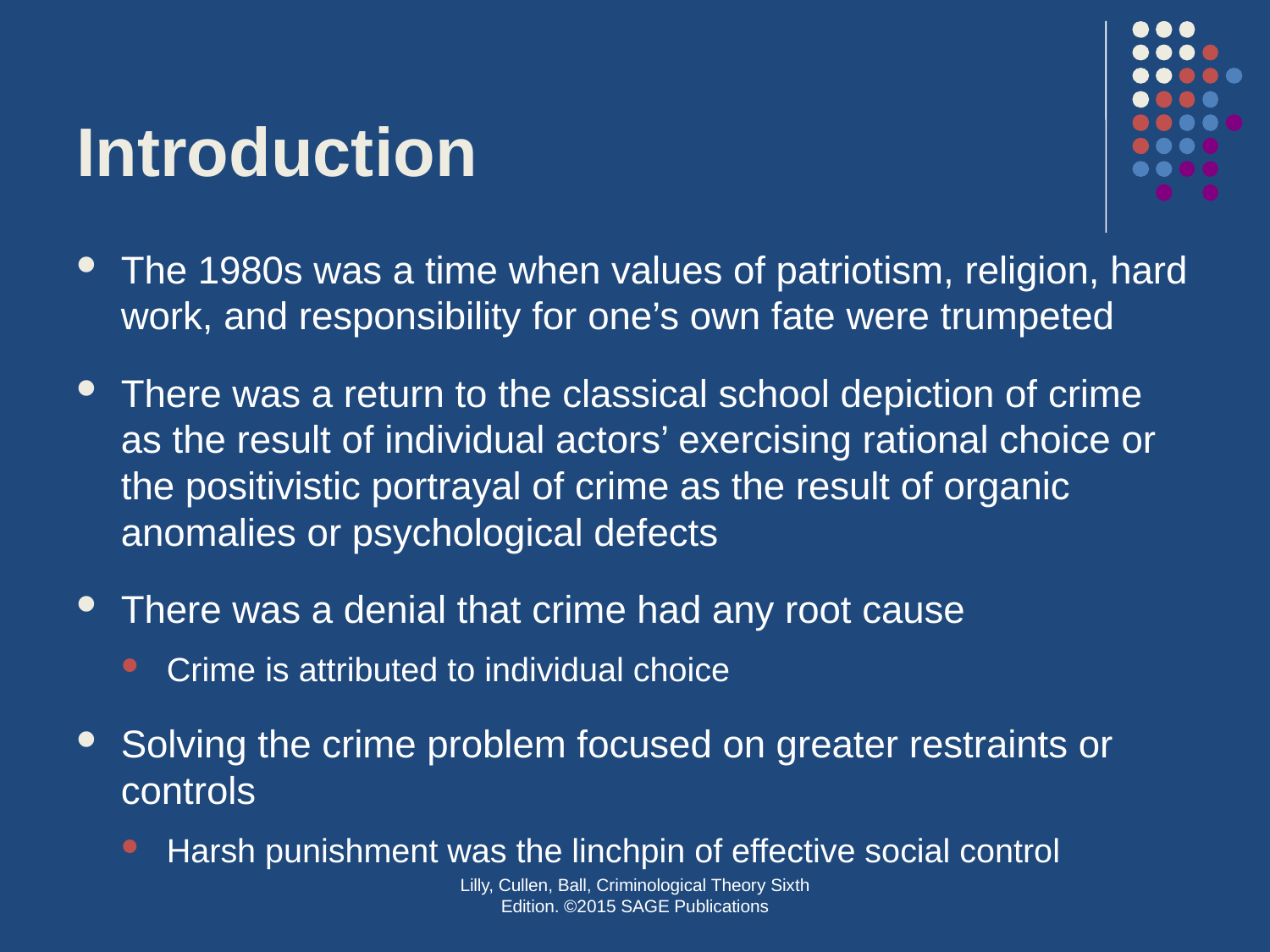

# Introduction
The 1980s was a time when values of patriotism, religion, hard work, and responsibility for one’s own fate were trumpeted

There was a return to the classical school depiction of crime as the result of individual actors’ exercising rational choice or the positivistic portrayal of crime as the result of organic anomalies or psychological defects

There was a denial that crime had any root cause

Crime is attributed to individual choice

Solving the crime problem focused on greater restraints or controls

Harsh punishment was the linchpin of effective social control

Lilly, Cullen, Ball, Criminological Theory Sixth Edition. ©2015 SAGE Publications